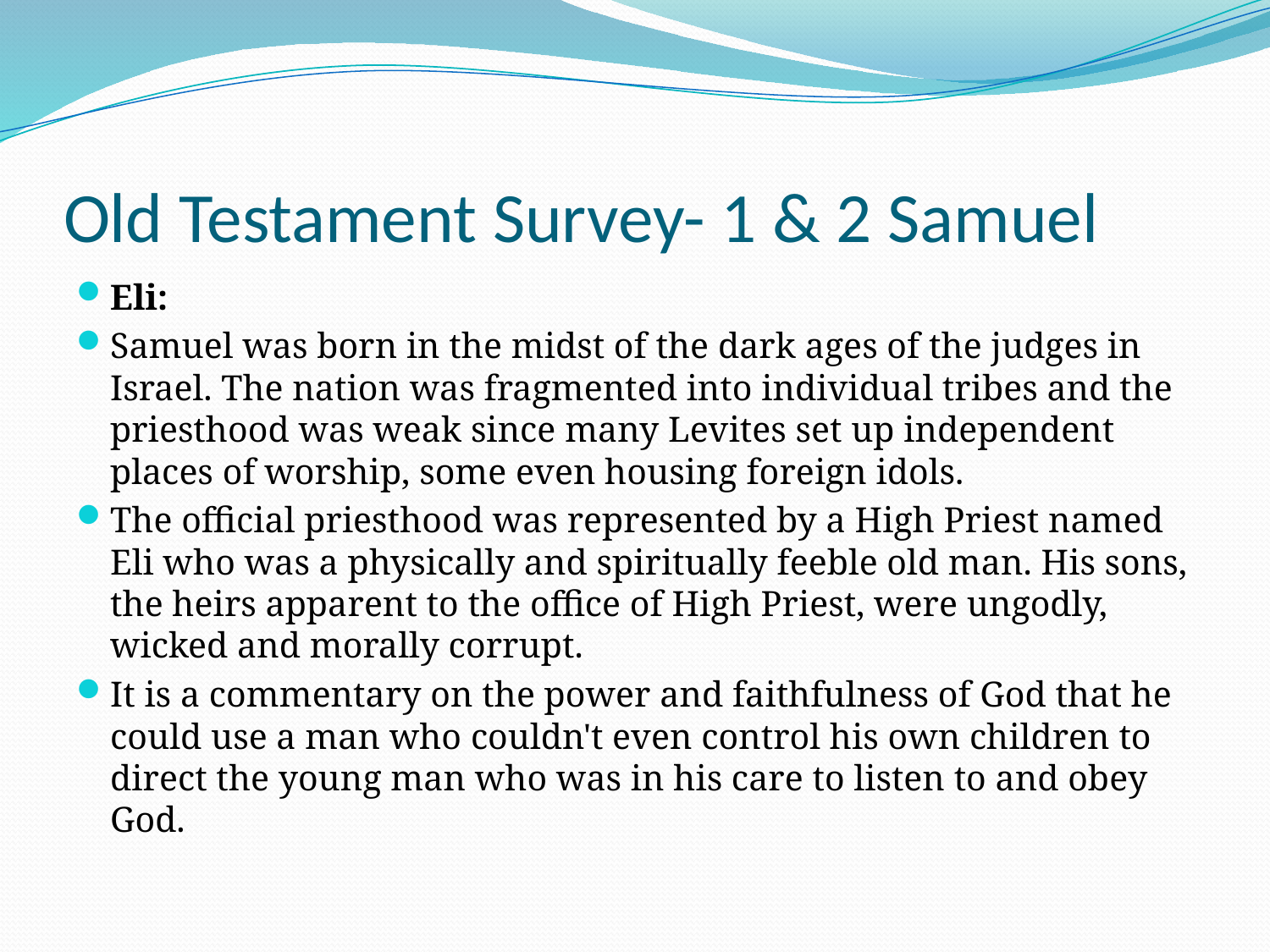

# Old Testament Survey- 1 & 2 Samuel
Eli:
Samuel was born in the midst of the dark ages of the judges in Israel. The nation was fragmented into individual tribes and the priesthood was weak since many Levites set up independent places of worship, some even housing foreign idols.
The official priesthood was represented by a High Priest named Eli who was a physically and spiritually feeble old man. His sons, the heirs apparent to the office of High Priest, were ungodly, wicked and morally corrupt.
It is a commentary on the power and faithfulness of God that he could use a man who couldn't even control his own children to direct the young man who was in his care to listen to and obey God.